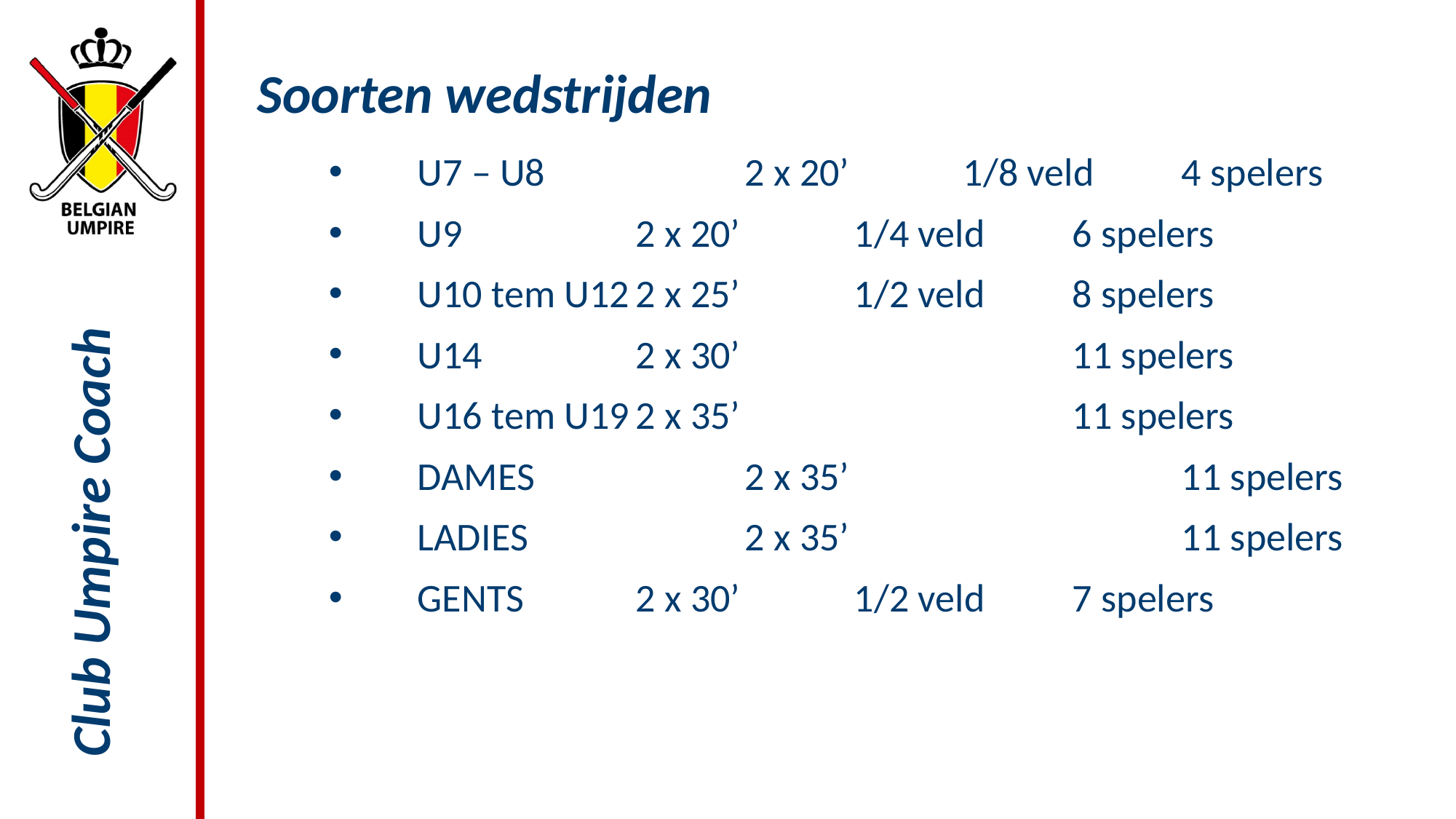

# Soorten wedstrijden
U7 – U8		2 x 20’ 	1/8 veld	4 spelers
U9		2 x 20’		1/4 veld	6 spelers
U10 tem U12	2 x 25’		1/2 veld	8 spelers
U14		2 x 30’				11 spelers
U16 tem U19	2 x 35’				11 spelers
DAMES		2 x 35’				11 spelers
LADIES		2 x 35’				11 spelers
GENTS		2 x 30’		1/2 veld	7 spelers